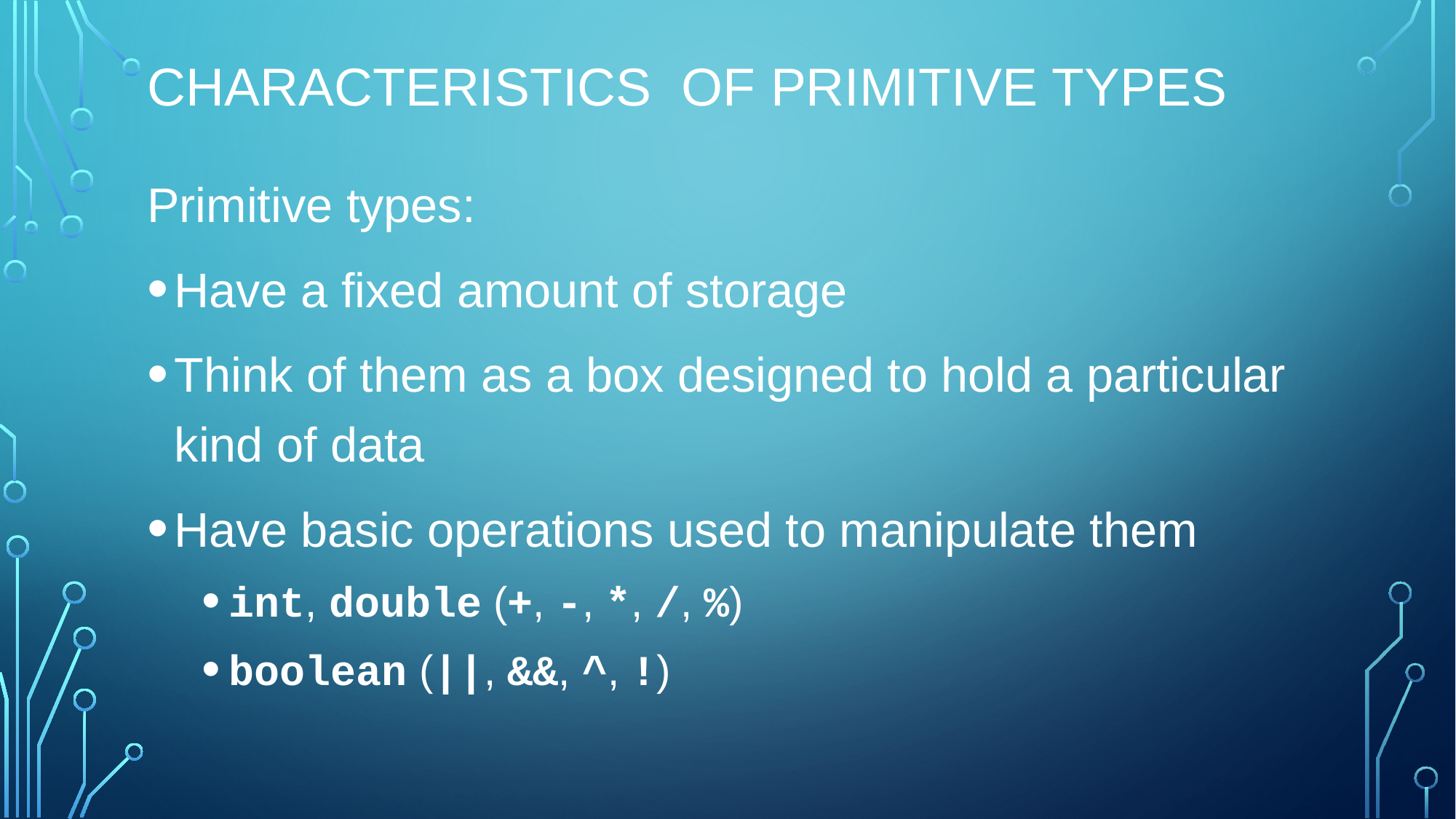

# Characteristics  of primitive types
Primitive types:
Have a fixed amount of storage
Think of them as a box designed to hold a particular kind of data
Have basic operations used to manipulate them
int, double (+, -, *, /, %)
boolean (||, &&, ^, !)